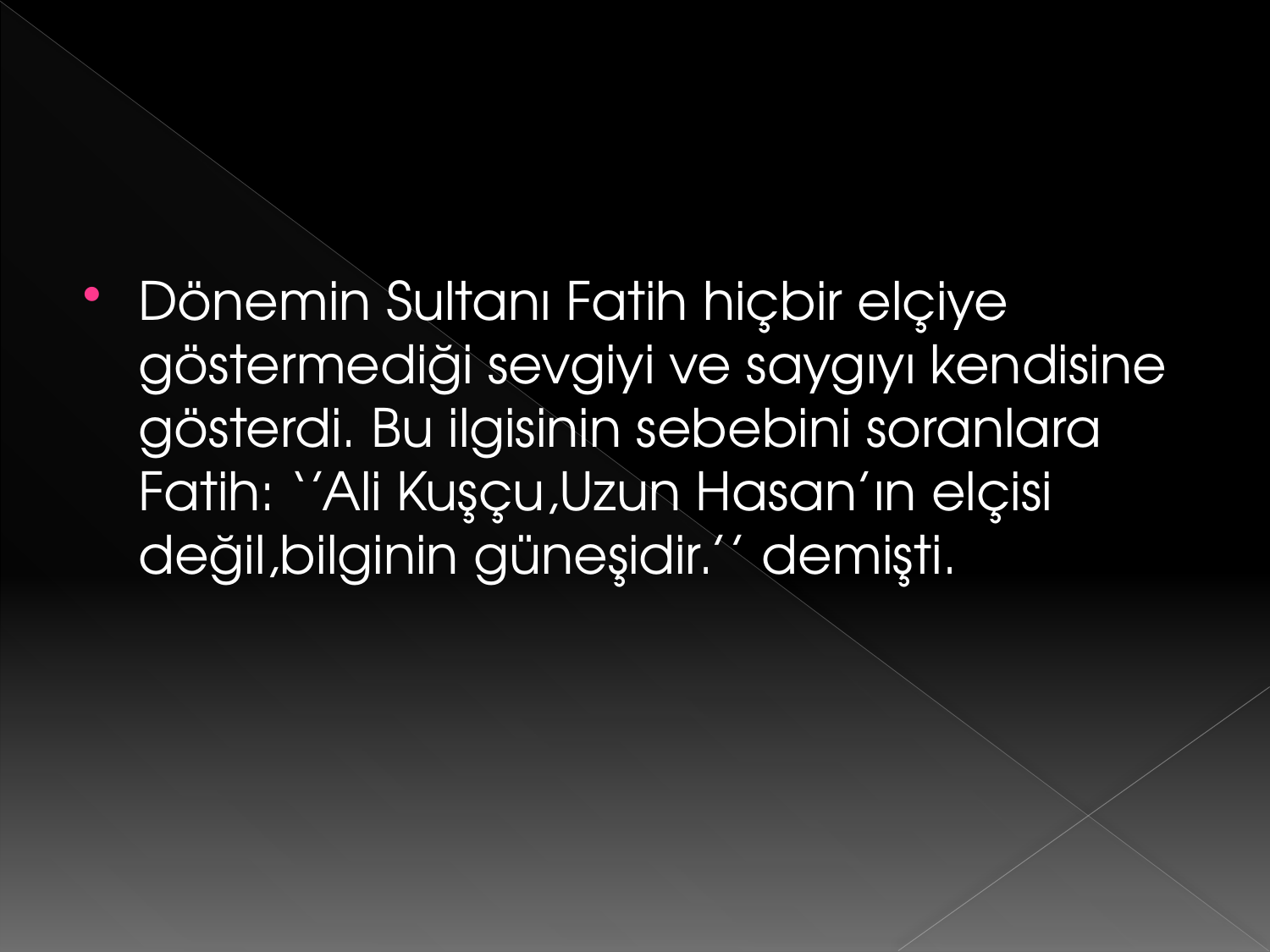

Dönemin Sultanı Fatih hiçbir elçiye göstermediği sevgiyi ve saygıyı kendisine gösterdi. Bu ilgisinin sebebini soranlara Fatih: ‘’Ali Kuşçu,Uzun Hasan’ın elçisi değil,bilginin güneşidir.’’ demişti.